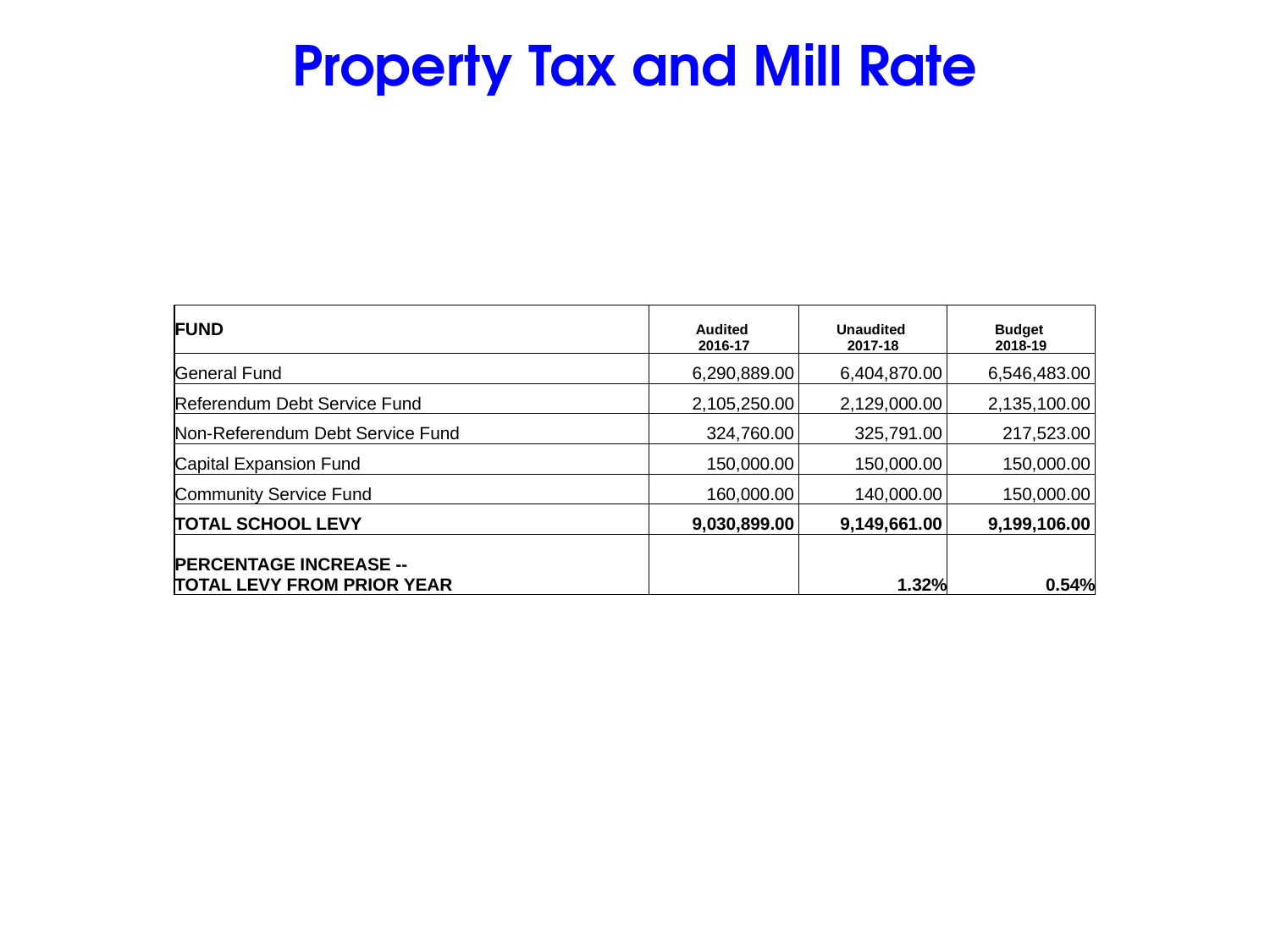

# Property Tax and Mill Rate
| FUND | Audited 2016-17 | Unaudited 2017-18 | Budget 2018-19 |
| --- | --- | --- | --- |
| General Fund | 6,290,889.00 | 6,404,870.00 | 6,546,483.00 |
| Referendum Debt Service Fund | 2,105,250.00 | 2,129,000.00 | 2,135,100.00 |
| Non-Referendum Debt Service Fund | 324,760.00 | 325,791.00 | 217,523.00 |
| Capital Expansion Fund | 150,000.00 | 150,000.00 | 150,000.00 |
| Community Service Fund | 160,000.00 | 140,000.00 | 150,000.00 |
| TOTAL SCHOOL LEVY | 9,030,899.00 | 9,149,661.00 | 9,199,106.00 |
| PERCENTAGE INCREASE -- TOTAL LEVY FROM PRIOR YEAR |  | 1.32% | 0.54% |